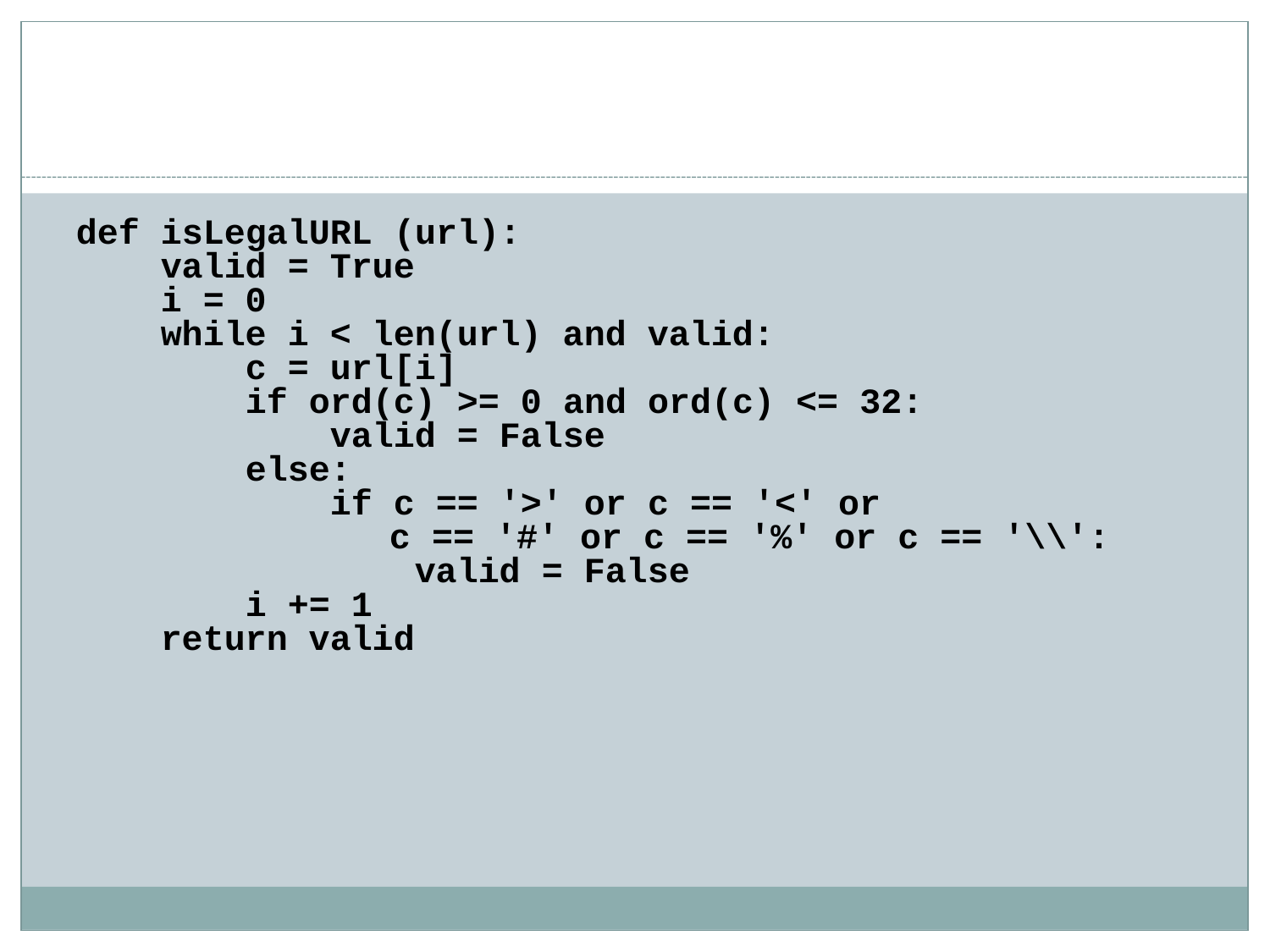

def isLegalURL (url):
    valid = True
    i = 0
    while i < len(url) and valid:
        c = url[i]
        if ord(c) >= 0 and ord(c) <= 32:
            valid = False
        else:
            if c == '>' or c == '<' or
             c == '#' or c == '%' or c == '\\':
                valid = False
        i += 1
    return valid